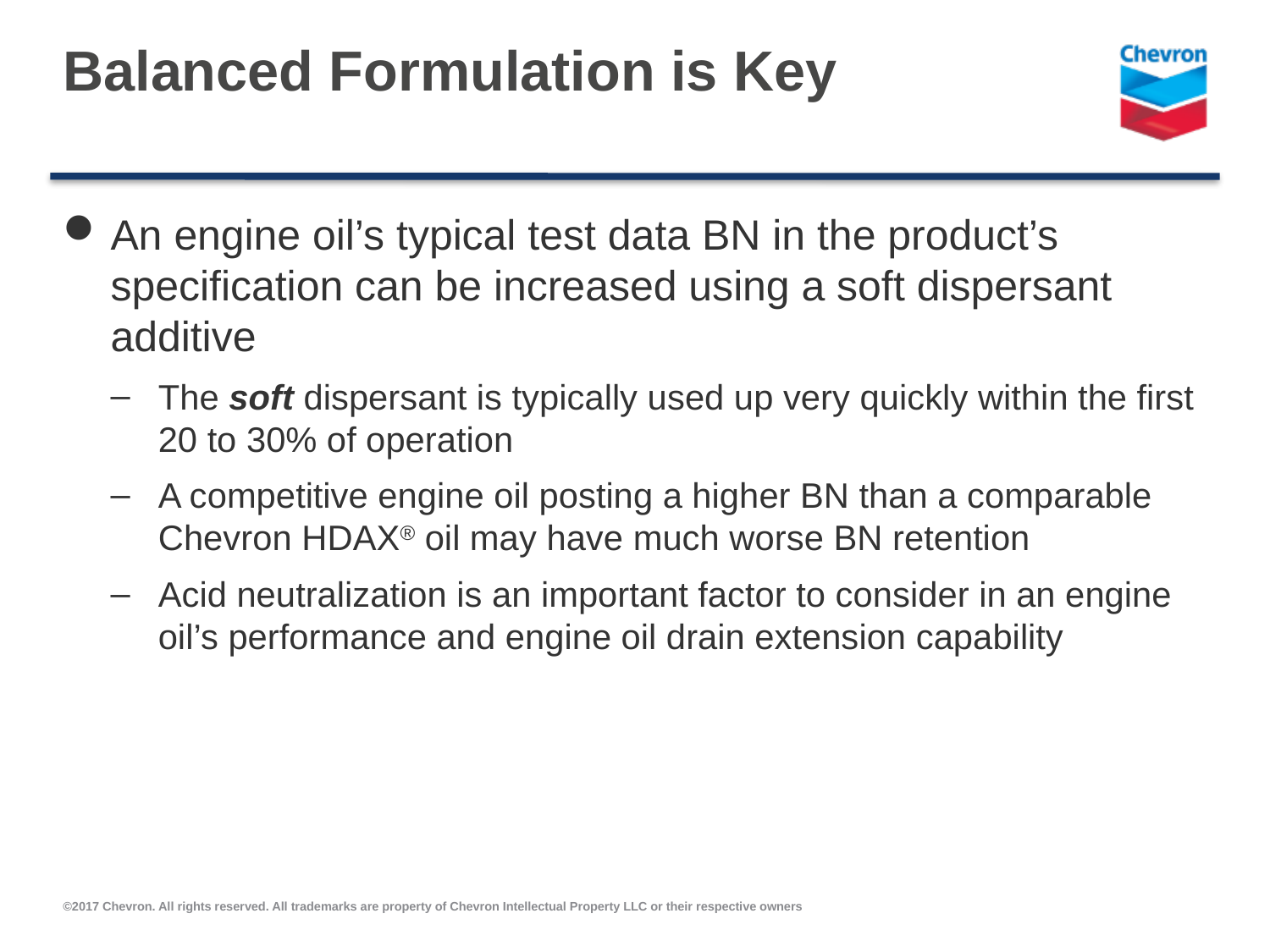

# Balanced Formulation is Key
An engine oil’s typical test data BN in the product’s specification can be increased using a soft dispersant additive
The soft dispersant is typically used up very quickly within the first 20 to 30% of operation
A competitive engine oil posting a higher BN than a comparable Chevron HDAX® oil may have much worse BN retention
Acid neutralization is an important factor to consider in an engine oil’s performance and engine oil drain extension capability